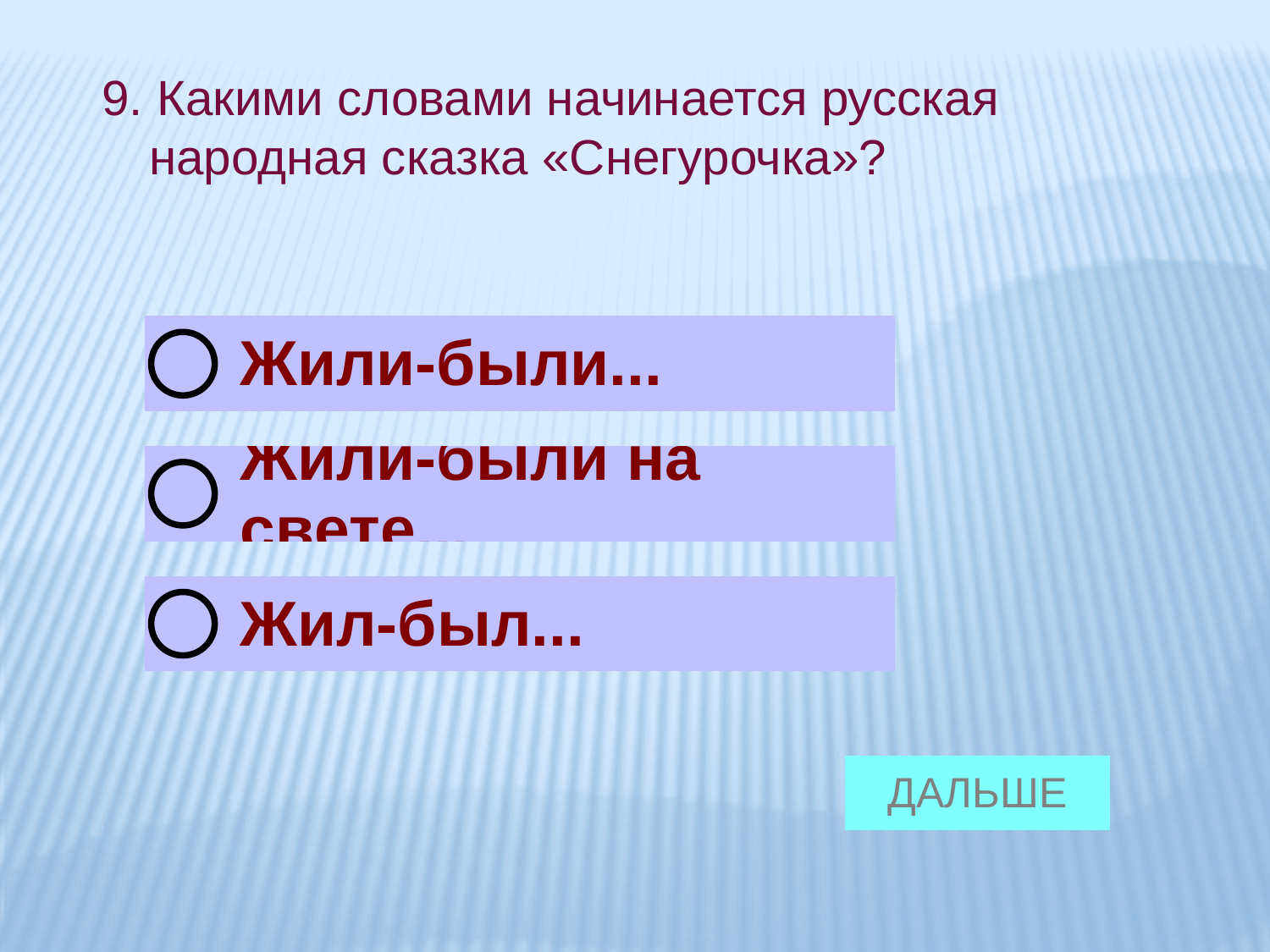

9. Какими словами начинается русская народная сказка «Снегурочка»?